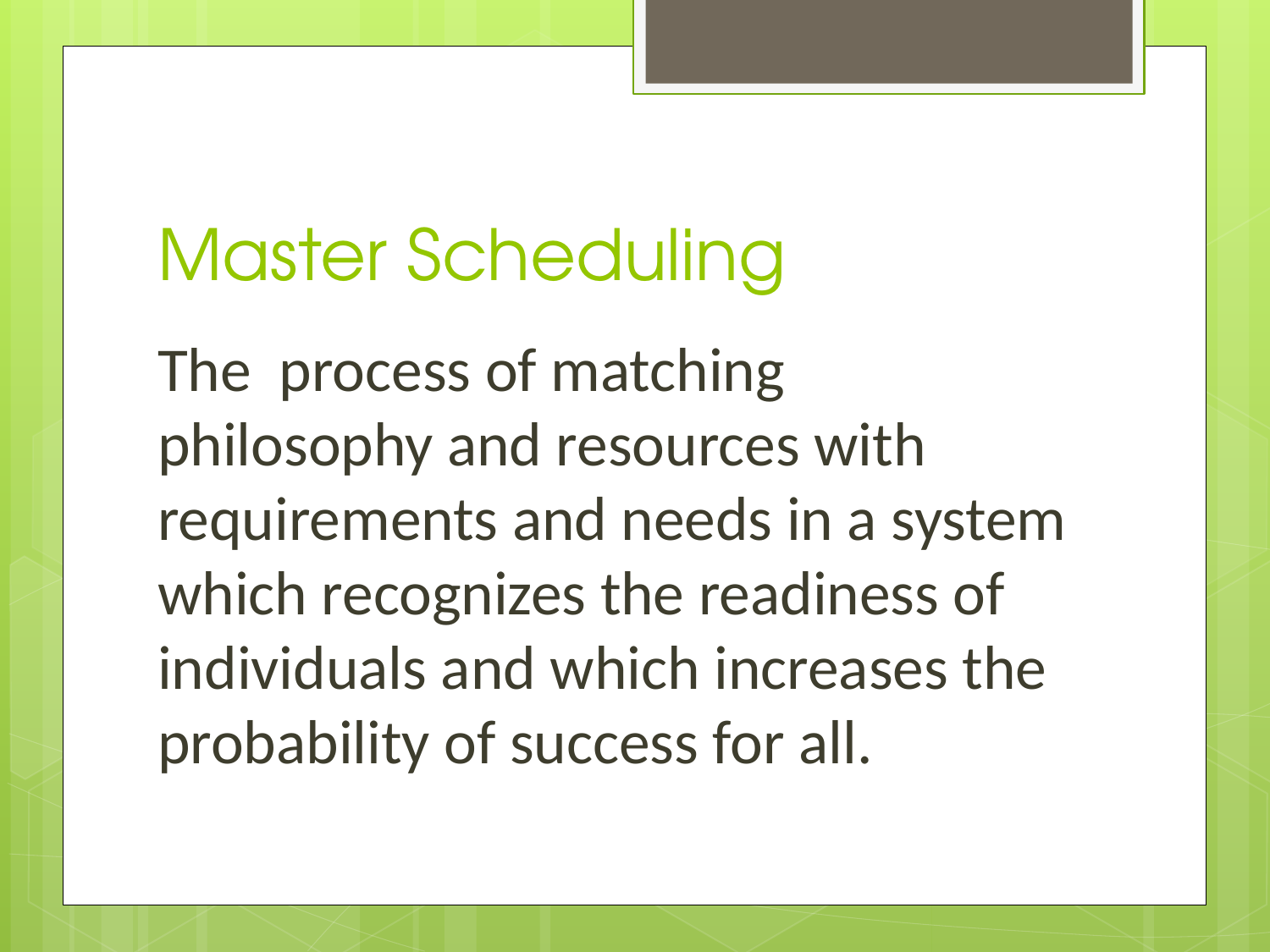

# Master Scheduling
The  process of matching philosophy and resources with requirements and needs in a system which recognizes the readiness of individuals and which increases the probability of success for all.